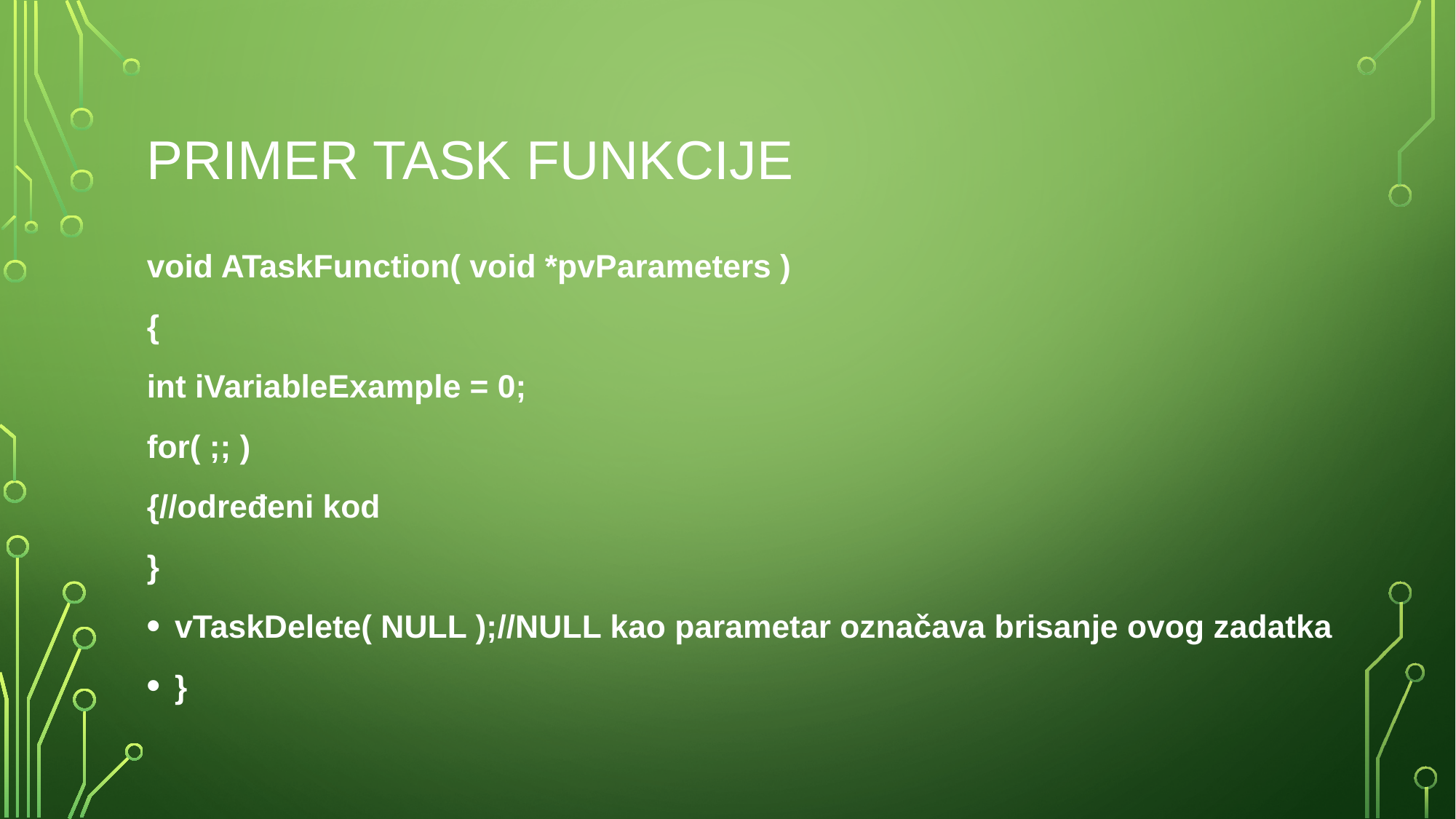

PRImer Task funkcije
void ATaskFunction( void *pvParameters )
{
int iVariableExample = 0;
for( ;; )
{//određeni kod
}
vTaskDelete( NULL );//NULL kao parametar označava brisanje ovog zadatka
}